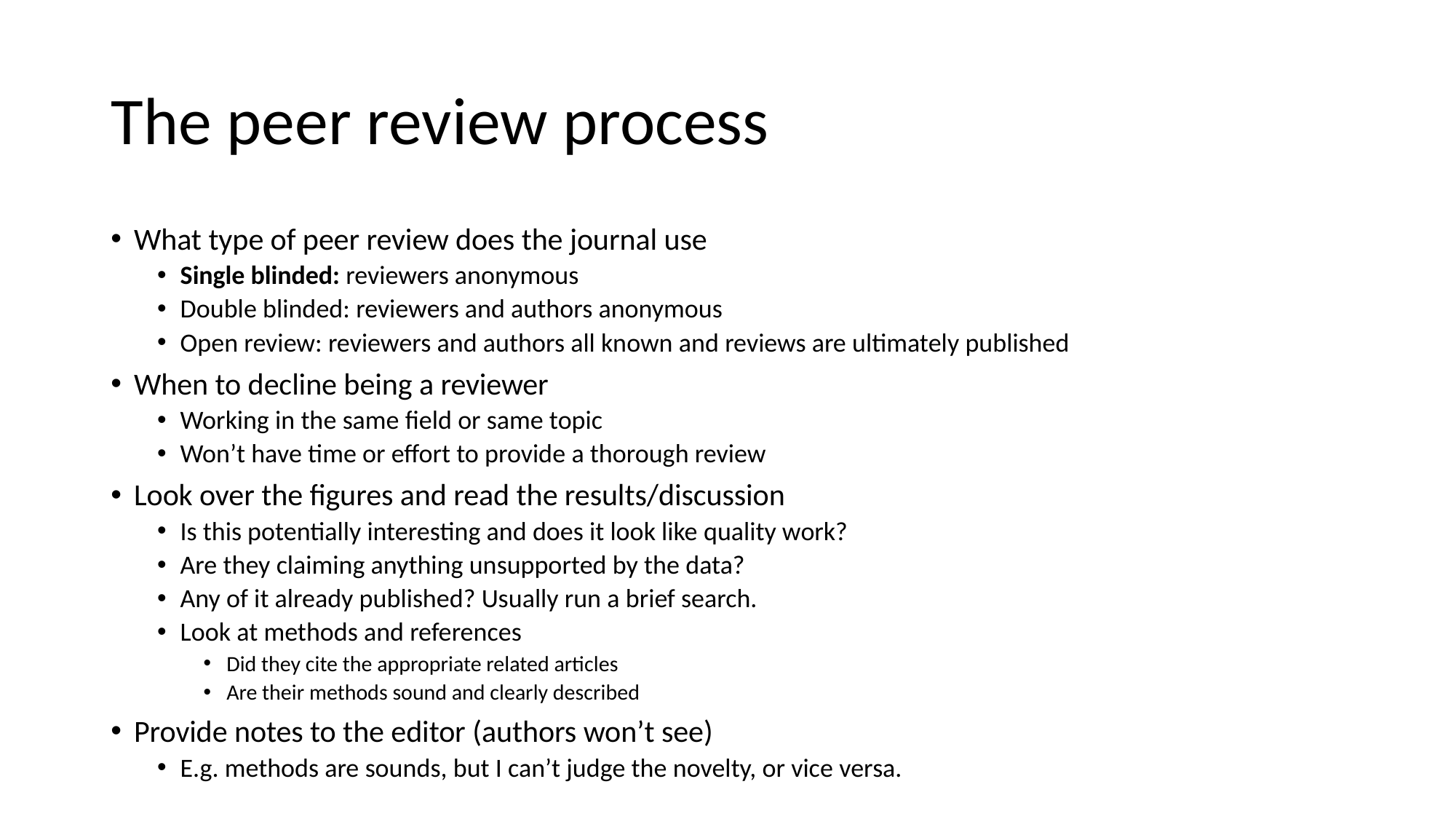

# The peer review process
What type of peer review does the journal use
Single blinded: reviewers anonymous
Double blinded: reviewers and authors anonymous
Open review: reviewers and authors all known and reviews are ultimately published
When to decline being a reviewer
Working in the same field or same topic
Won’t have time or effort to provide a thorough review
Look over the figures and read the results/discussion
Is this potentially interesting and does it look like quality work?
Are they claiming anything unsupported by the data?
Any of it already published? Usually run a brief search.
Look at methods and references
Did they cite the appropriate related articles
Are their methods sound and clearly described
Provide notes to the editor (authors won’t see)
E.g. methods are sounds, but I can’t judge the novelty, or vice versa.